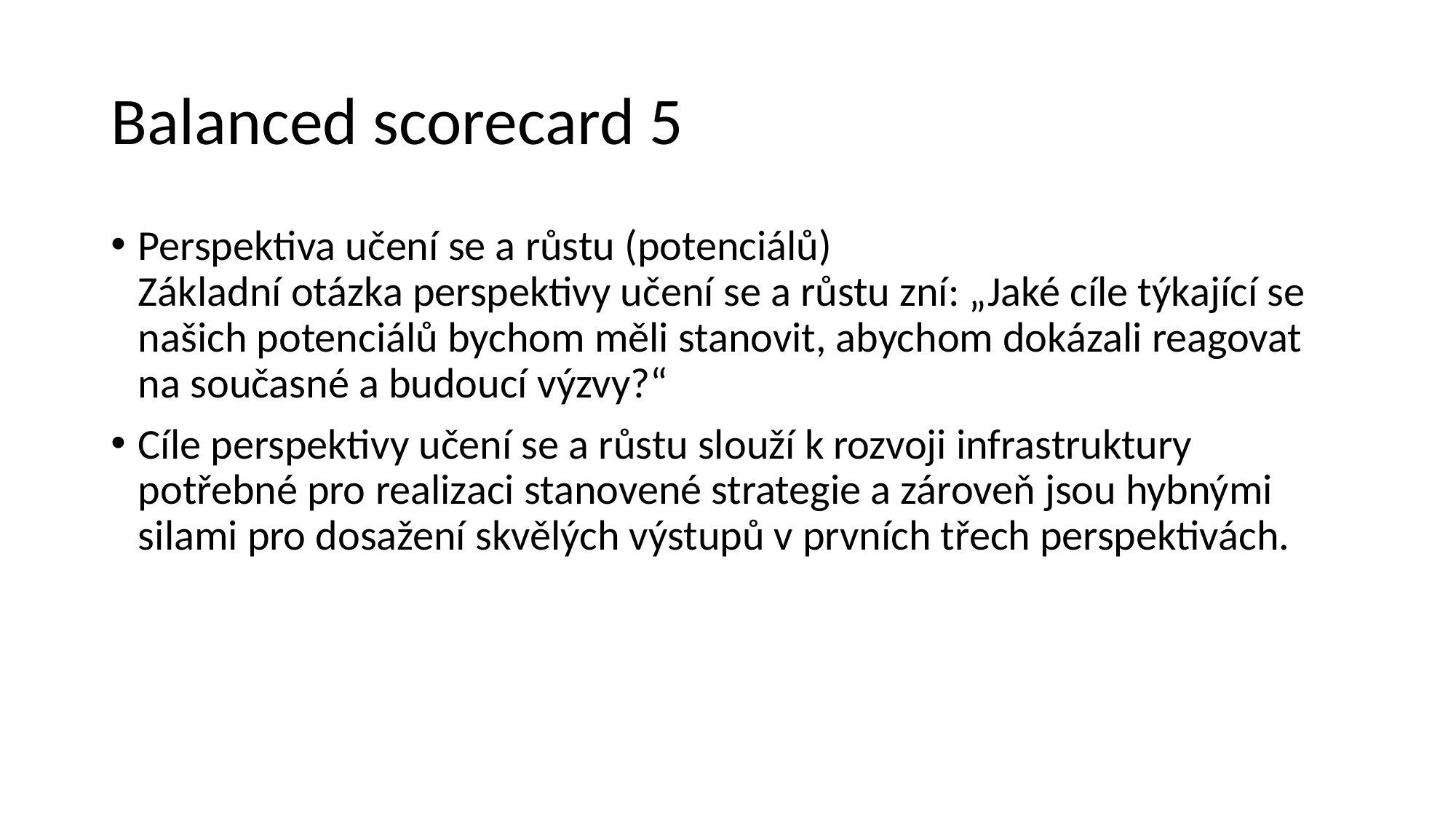

# Balanced scorecard 5
Perspektiva učení se a růstu (potenciálů)
Základní otázka perspektivy učení se a růstu zní: „Jaké cíle týkající se našich potenciálů bychom měli stanovit, abychom dokázali reagovat na současné a budoucí výzvy?“
Cíle perspektivy učení se a růstu slouží k rozvoji infrastruktury potřebné pro realizaci stanovené strategie a zároveň jsou hybnými silami pro dosažení skvělých výstupů v prvních třech perspektivách.